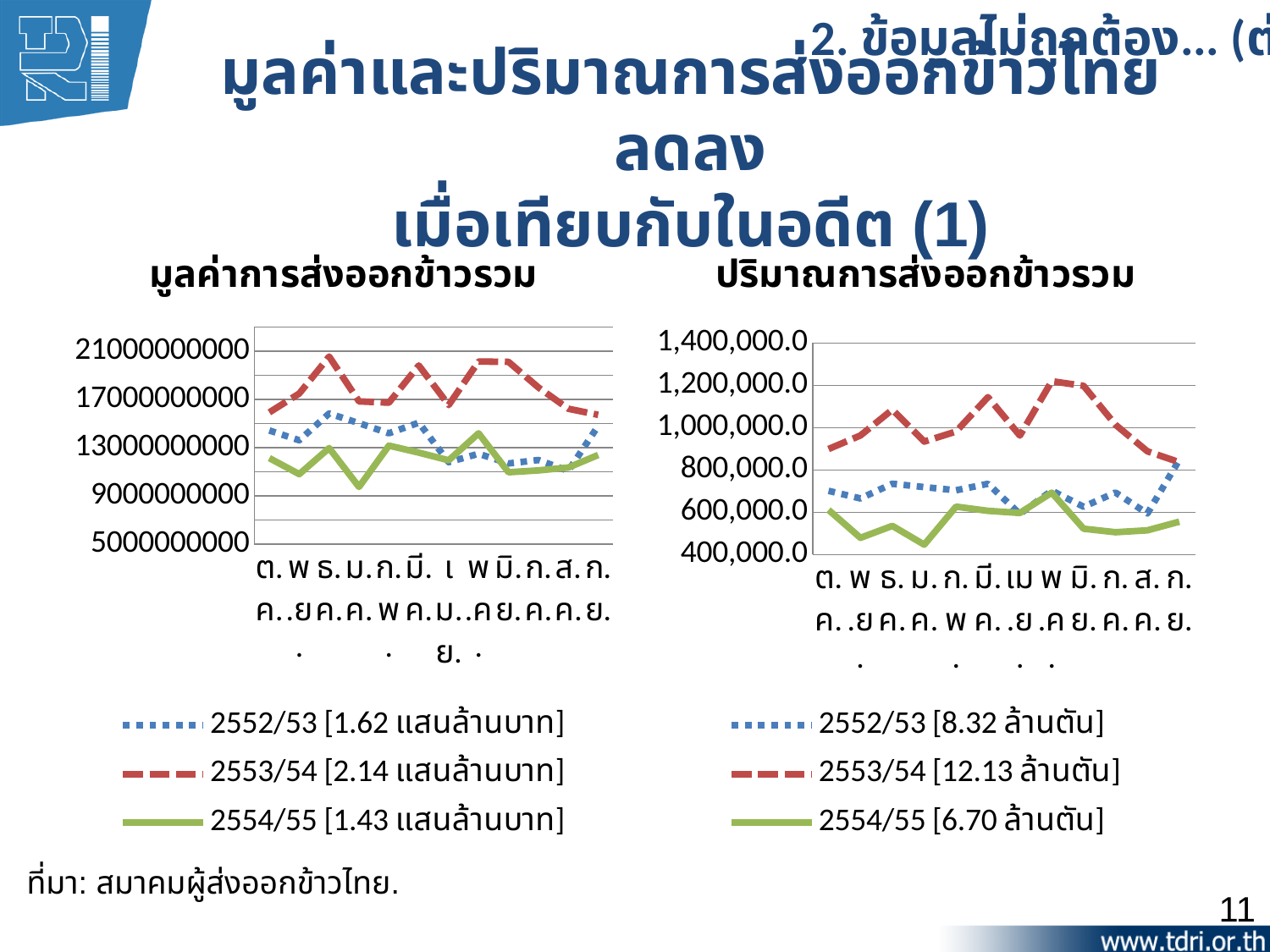

2. ข้อมูลไม่ถูกต้อง... (ต่อ)
# มูลค่าและปริมาณการส่งออกข้าวไทยลดลง เมื่อเทียบกับในอดีต (1)

### Chart: มูลค่าการส่งออกข้าวรวม

| Category | 2552/53 [1.62 แสนล้านบาท] | 2553/54 [2.14 แสนล้านบาท] | 2554/55 [1.43 แสนล้านบาท] |
|---|---|---|---|
| ต.ค. | 14422206429.0 | 15925983046.0 | 12129243537.0 |
| พ.ย. | 13611116530.0 | 17488743733.0 | 10799586067.0 |
| ธ.ค. | 15832851388.0 | 20557490197.0 | 12962989989.0 |
| ม.ค. | 15028662051.0 | 16837231336.0 | 9736238489.0 |
| ก.พ. | 14191493046.0 | 16728733841.0 | 13166584354.0 |
| มี.ค. | 15071541435.0 | 19818553796.0 | 12584997472.0 |
| เม.ย. | 11795596479.0 | 16533414499.0 | 11946896668.0 |
| พ.ค. | 12492460817.0 | 20146975210.0 | 14184678584.0 |
| มิ.ย. | 11684851865.0 | 20115177173.0 | 10956312717.0 |
| ก.ค. | 11971620524.0 | 17991118939.0 | 11111118784.0 |
| ส.ค. | 11072157191.0 | 16227879983.0 | 11346309507.0 |
| ก.ย. | 14802839238.0 | 15719077963.0 | 12392049141.0 |

### Chart: ปริมาณการส่งออกข้าวรวม

| Category | 2552/53 [8.32 ล้านตัน] | 2553/54 [12.13 ล้านตัน] | 2554/55 [6.70 ล้านตัน] |
|---|---|---|---|
| ต.ค. | 701509.0 | 898963.0 | 611209.0 |
| พ.ย. | 665639.0 | 963099.0 | 479291.0 |
| ธ.ค. | 735036.0 | 1085034.0 | 535846.0 |
| ม.ค. | 719065.0 | 934152.0 | 446874.0 |
| ก.พ. | 704039.0 | 981804.0 | 626906.0 |
| มี.ค. | 734657.0 | 1144151.0 | 606905.0 |
| เม.ย. | 592275.0 | 962647.0 | 596800.0 |
| พ.ค. | 702406.0 | 1219417.0 | 692987.0 |
| มิ.ย. | 626393.0 | 1197503.0 | 522545.0 |
| ก.ค. | 693499.0 | 1013607.0 | 506014.0 |
| ส.ค. | 594481.0 | 888154.0 | 514983.0 |
| ก.ย. | 847711.0 | 836788.0 | 555782.0 |
ที่มา: สมาคมผู้ส่งออกข้าวไทย.
11